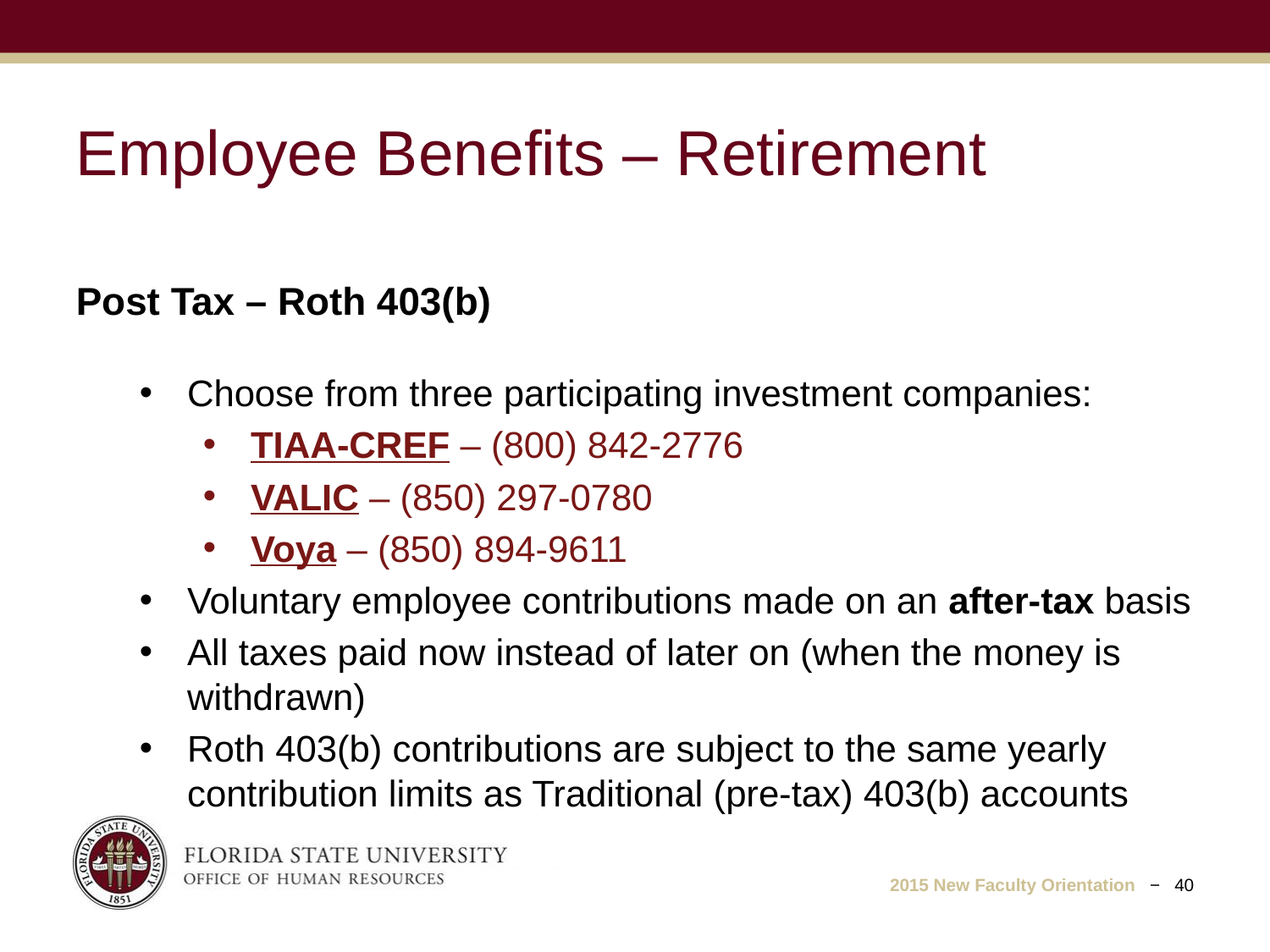

Employee Benefits ‒ Retirement

Post Tax – Roth 403(b)

Choose from three participating investment companies:
TIAA-CREF – (800) 842-2776
VALIC – (850) 297-0780
Voya – (850) 894-9611
Voluntary employee contributions made on an after-tax basis
All taxes paid now instead of later on (when the money is withdrawn)
Roth 403(b) contributions are subject to the same yearly contribution limits as Traditional (pre-tax) 403(b) accounts